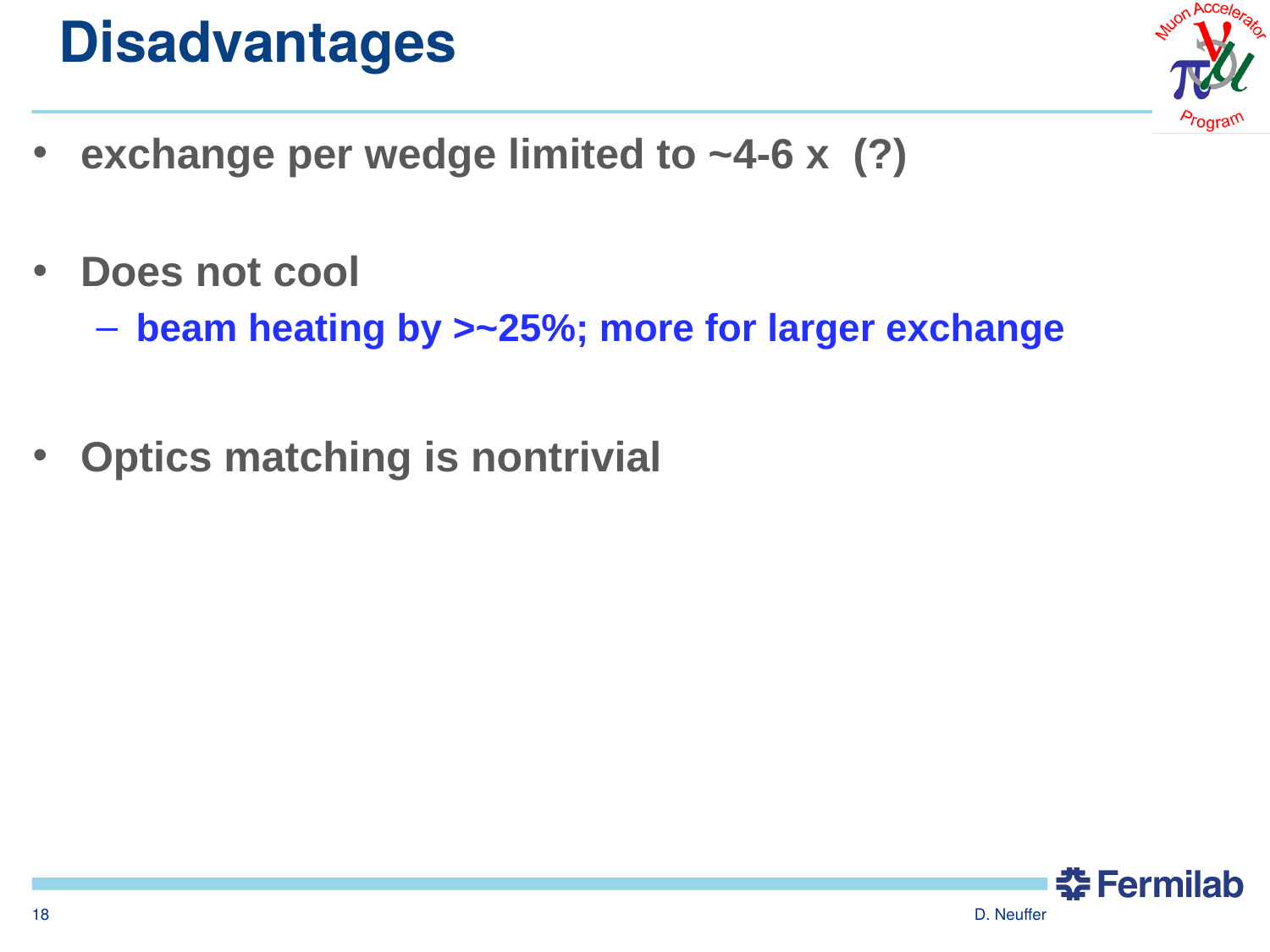

# Disadvantages
exchange per wedge limited to ~4-6 x  (?)

Does not cool
beam heating by >~25%; more for larger exchange

Optics matching is nontrivial
18
D. Neuffer